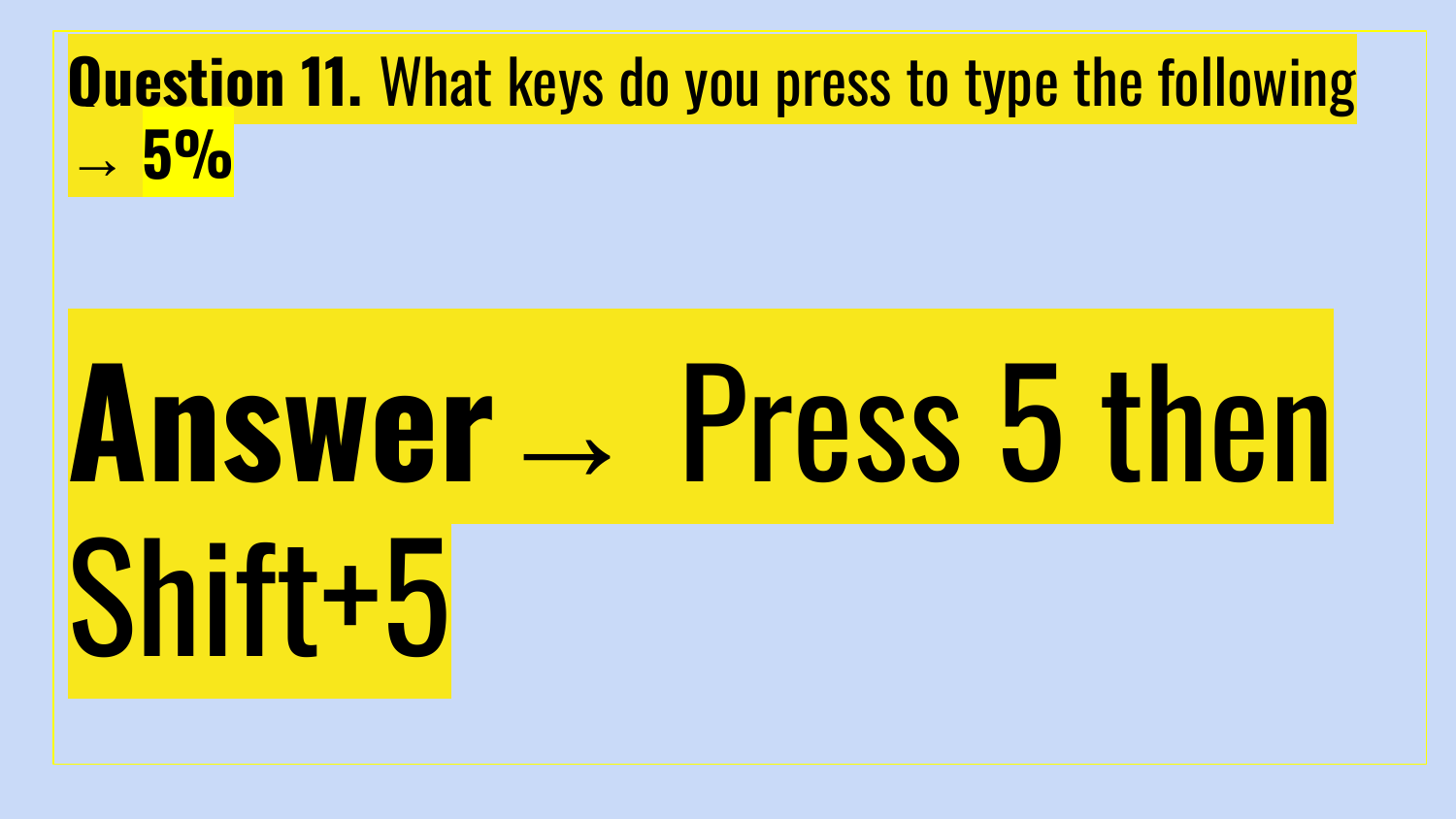

# Question 11. What keys do you press to type the following → 5%

Answer→ Press 5 then Shift+5